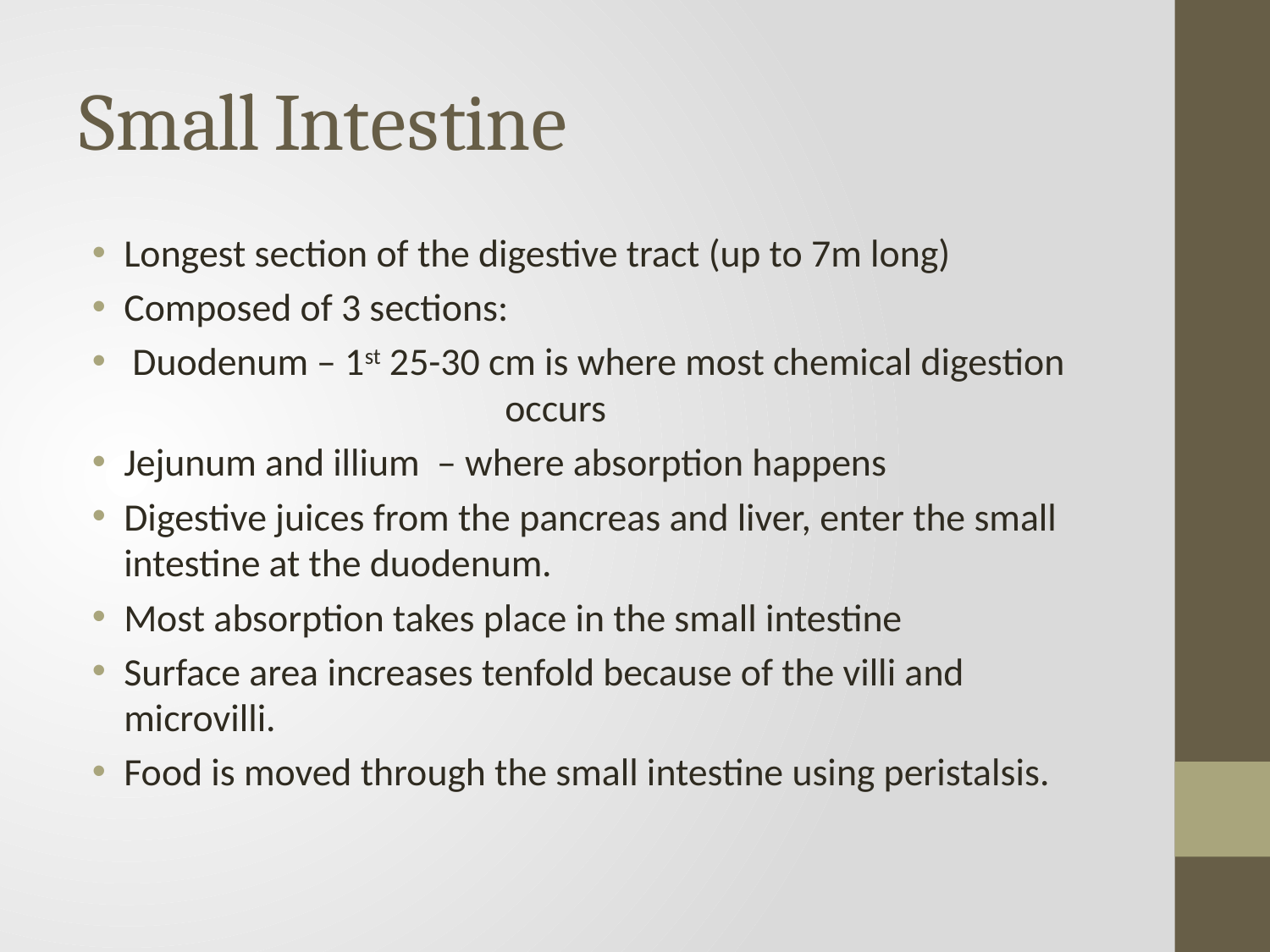

# Small Intestine
Longest section of the digestive tract (up to 7m long)
Composed of 3 sections:
 Duodenum – 1st 25-30 cm is where most chemical digestion 			occurs
Jejunum and illium  – where absorption happens
Digestive juices from the pancreas and liver, enter the small intestine at the duodenum.
Most absorption takes place in the small intestine
Surface area increases tenfold because of the villi and microvilli.
Food is moved through the small intestine using peristalsis.